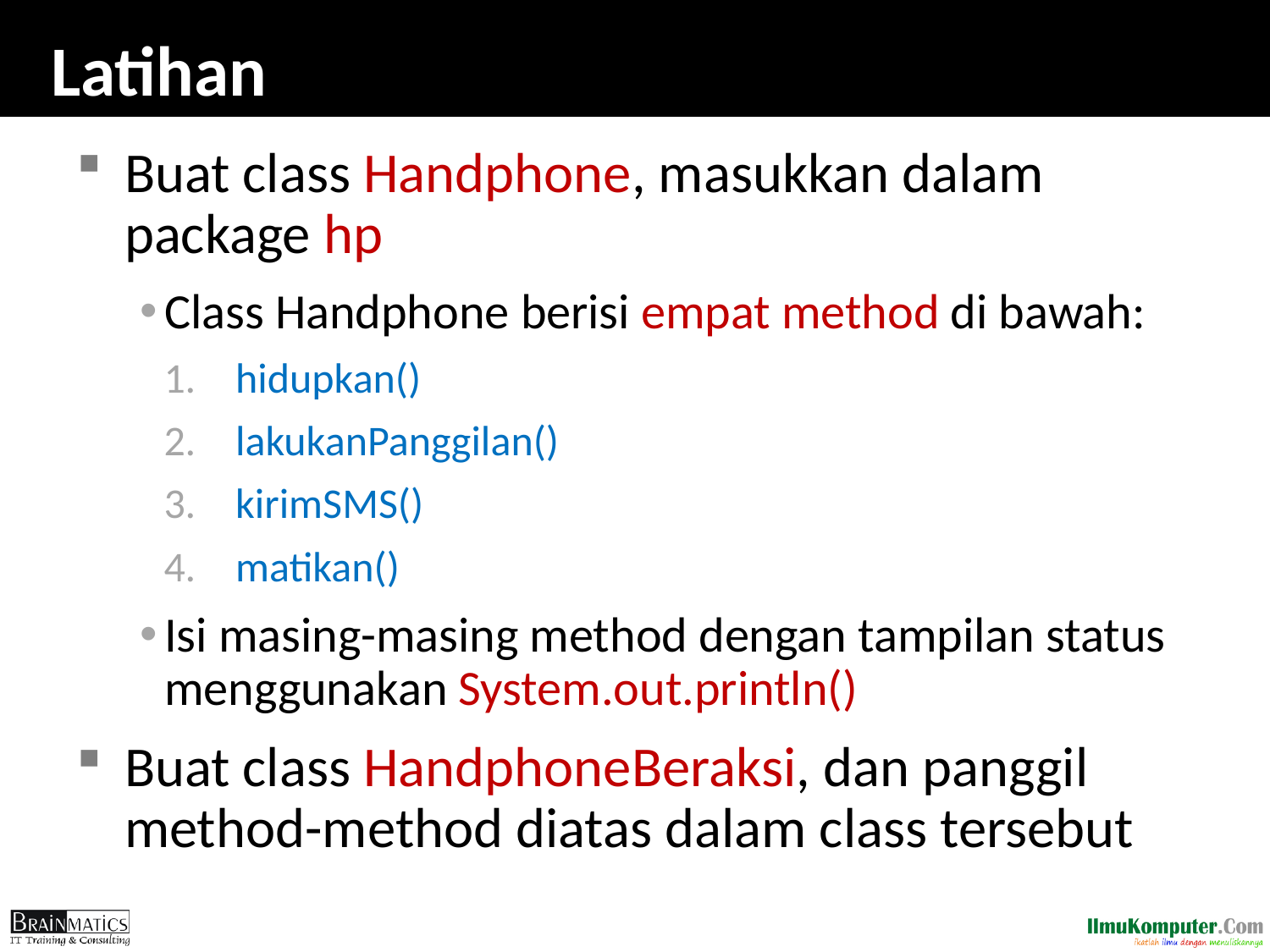

# Latihan
Buat class Handphone, masukkan dalam package hp
Class Handphone berisi empat method di bawah:
hidupkan()
lakukanPanggilan()
kirimSMS()
matikan()
Isi masing-masing method dengan tampilan status menggunakan System.out.println()
Buat class HandphoneBeraksi, dan panggil method-method diatas dalam class tersebut